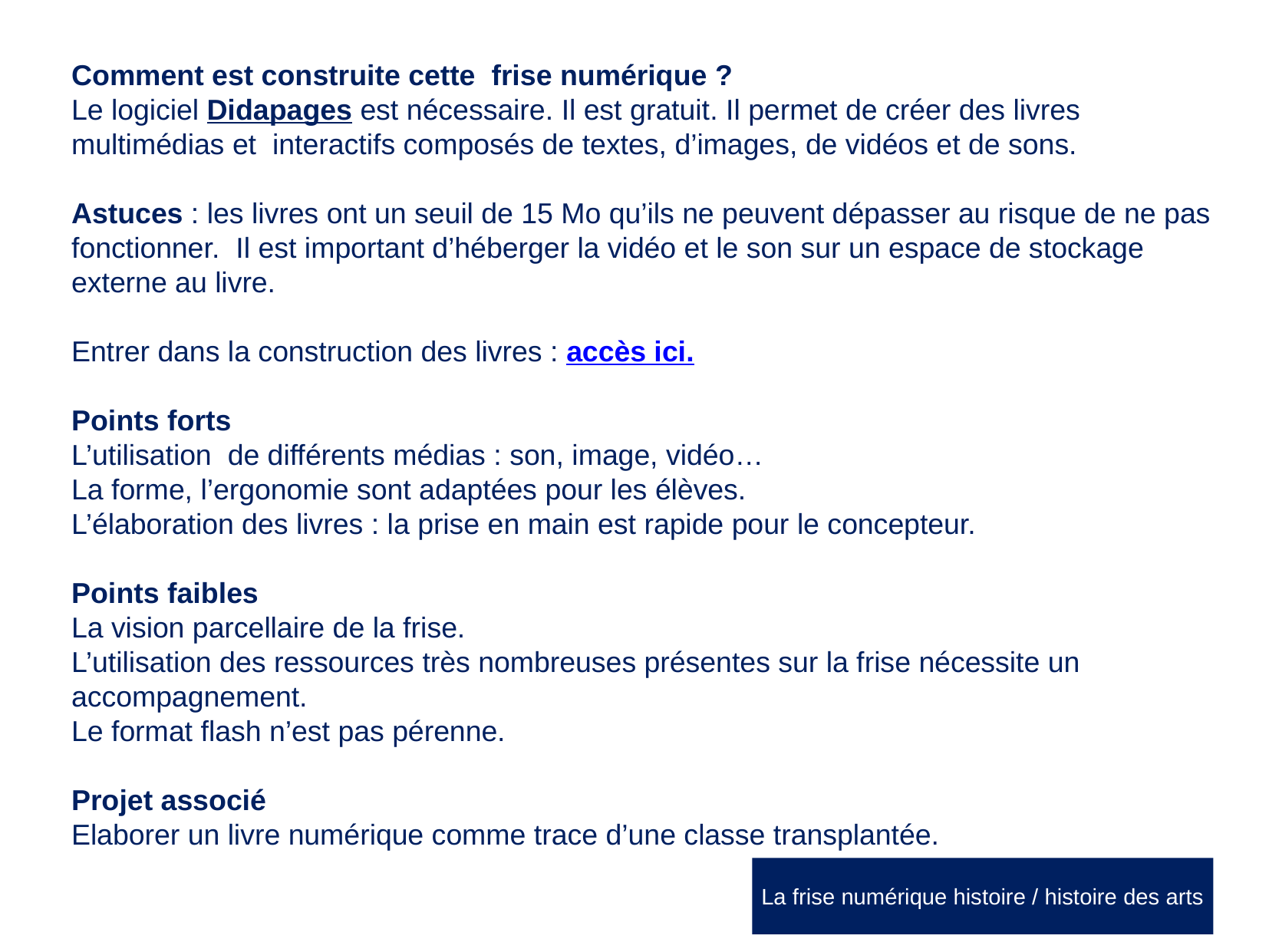

# Comment est construite cette  frise numérique ?
Le logiciel Didapages est nécessaire. Il est gratuit. Il permet de créer des livres
multimédias et  interactifs composés de textes, d’images, de vidéos et de sons.

Astuces : les livres ont un seuil de 15 Mo qu’ils ne peuvent dépasser au risque de ne pas
fonctionner.  Il est important d’héberger la vidéo et le son sur un espace de stockage
externe au livre.

Entrer dans la construction des livres : accès ici.

Points forts
L’utilisation  de différents médias : son, image, vidéo…
La forme, l’ergonomie sont adaptées pour les élèves.
L’élaboration des livres : la prise en main est rapide pour le concepteur.

Points faibles
La vision parcellaire de la frise.
L’utilisation des ressources très nombreuses présentes sur la frise nécessite un
accompagnement.
Le format flash n’est pas pérenne.

Projet associé
Elaborer un livre numérique comme trace d’une classe transplantée.
La frise numérique histoire / histoire des arts